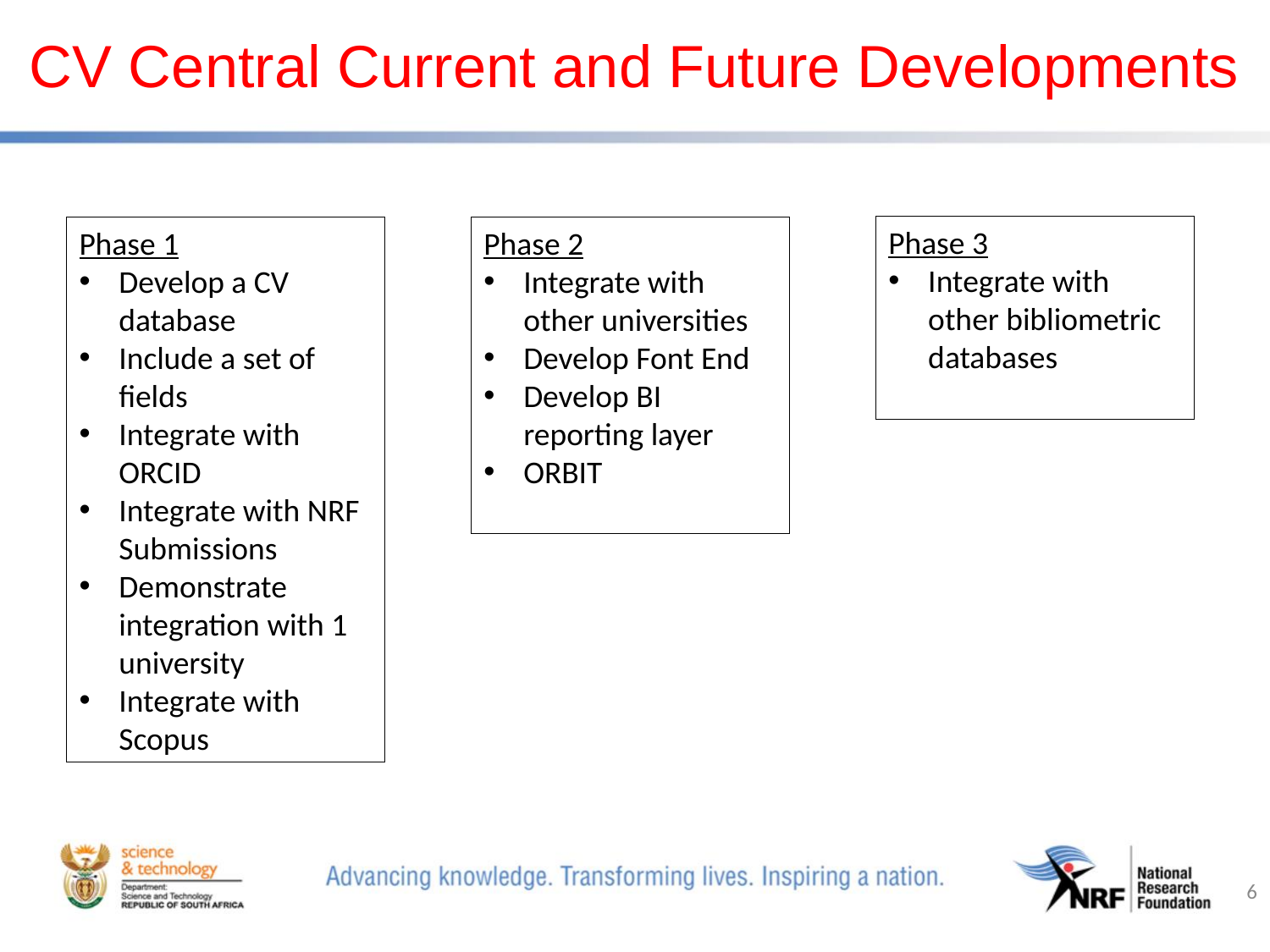

# CV Central Current and Future Developments
Phase 3
Integrate with other bibliometric databases

Phase 1
Develop a CV database
Include a set of fields
Integrate with ORCID
Integrate with NRF Submissions
Demonstrate integration with 1 university
Integrate with Scopus
Phase 2
Integrate with other universities
Develop Font End
Develop BI reporting layer
ORBIT

6